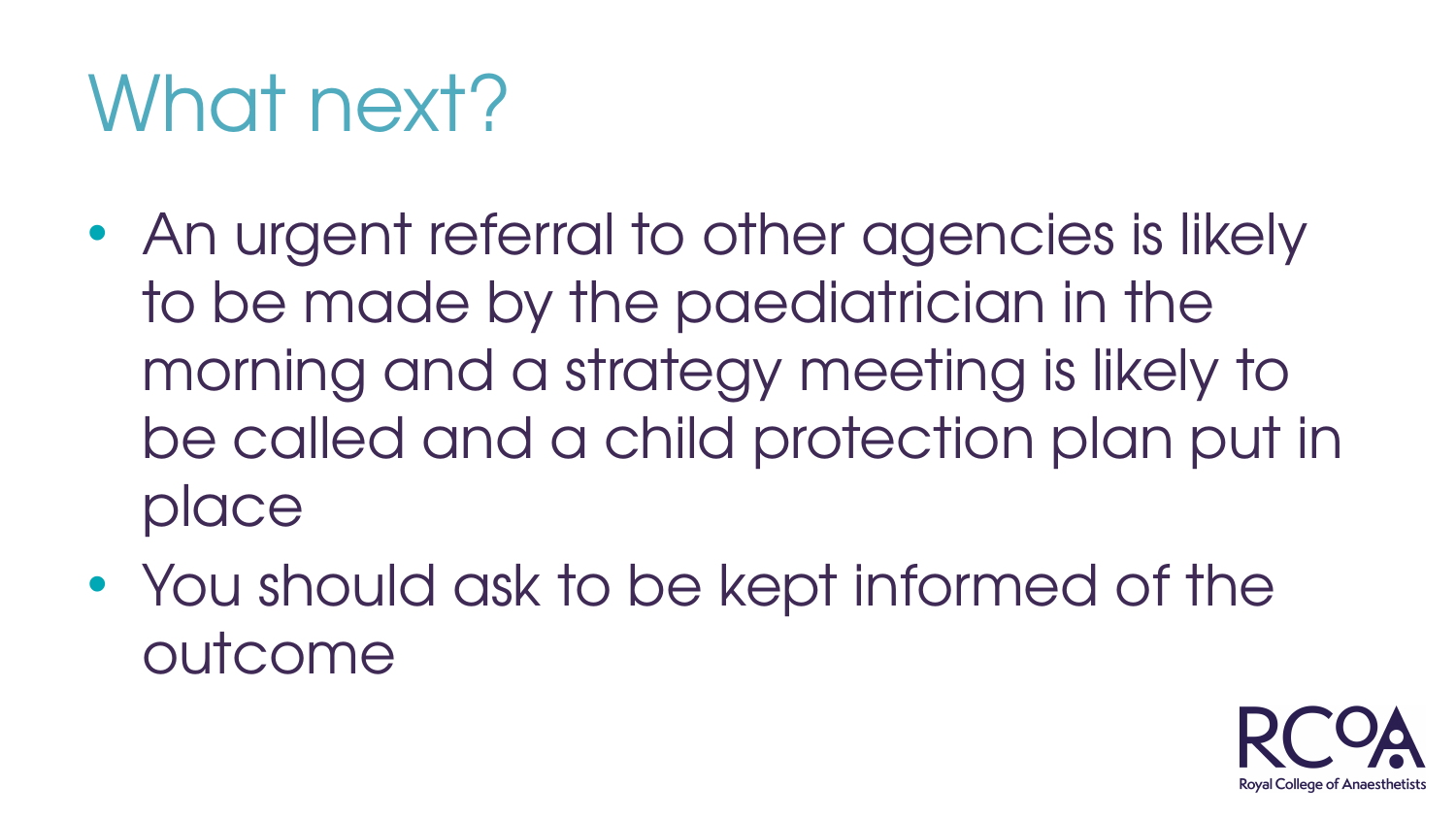

# What next?
An urgent referral to other agencies is likely to be made by the paediatrician in the morning and a strategy meeting is likely to be called and a child protection plan put in place
You should ask to be kept informed of the outcome